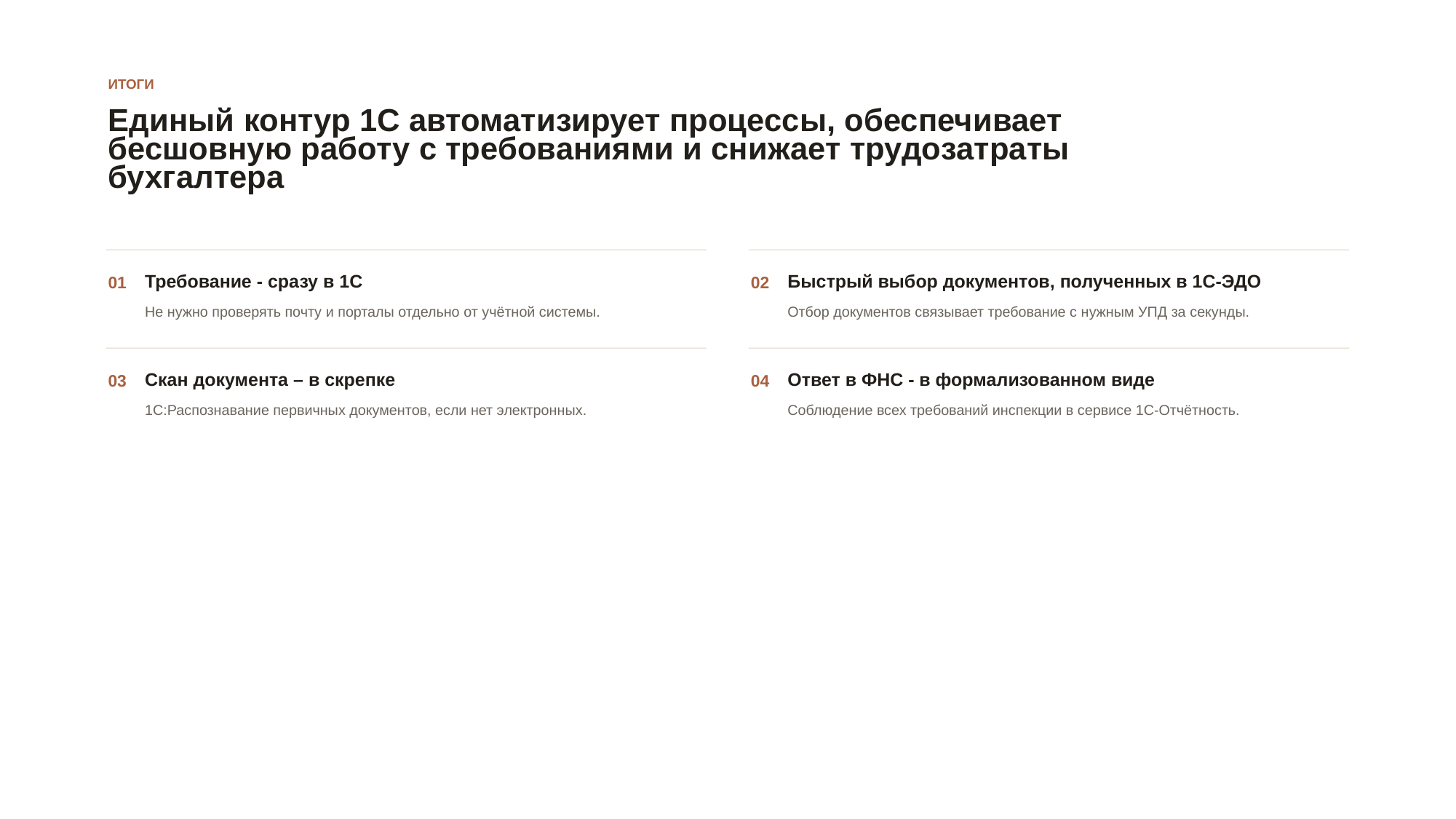

ИТОГИ
Единый контур 1С автоматизирует процессы, обеспечивает бесшовную работу с требованиями и снижает трудозатраты бухгалтера

Требование - сразу в 1С
Быстрый выбор документов, полученных в 1С-ЭДО
01
02
Не нужно проверять почту и порталы отдельно от учётной системы.
Отбор документов связывает требование с нужным УПД за секунды.

Скан документа – в скрепке
Ответ в ФНС - в формализованном виде
03
04
1С:Распознавание первичных документов, если нет электронных.
Соблюдение всех требований инспекции в сервисе 1С-Отчётность.